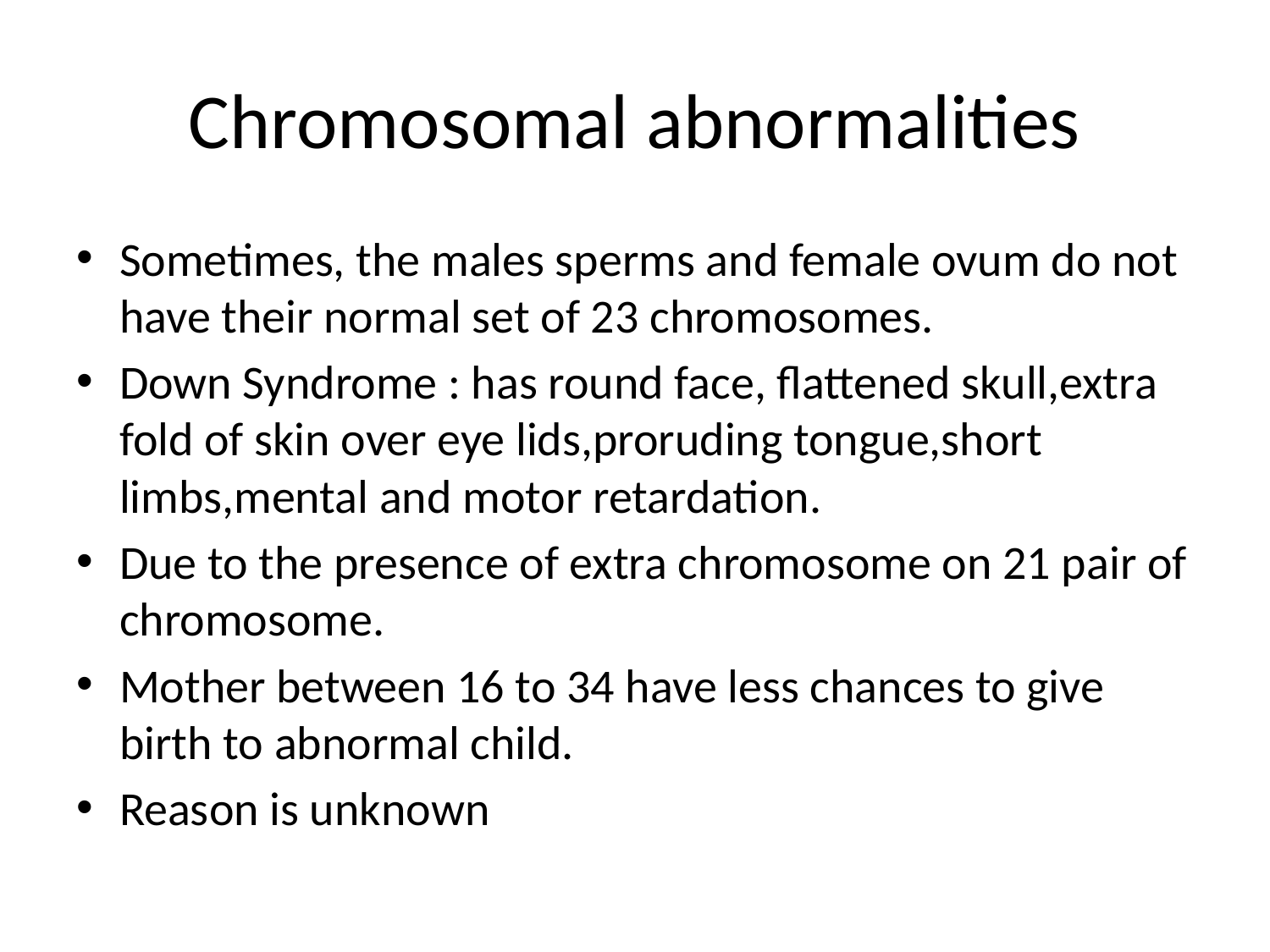

# Chromosomal abnormalities
Sometimes, the males sperms and female ovum do not have their normal set of 23 chromosomes.
Down Syndrome : has round face, flattened skull,extra fold of skin over eye lids,proruding tongue,short limbs,mental and motor retardation.
Due to the presence of extra chromosome on 21 pair of chromosome.
Mother between 16 to 34 have less chances to give birth to abnormal child.
Reason is unknown